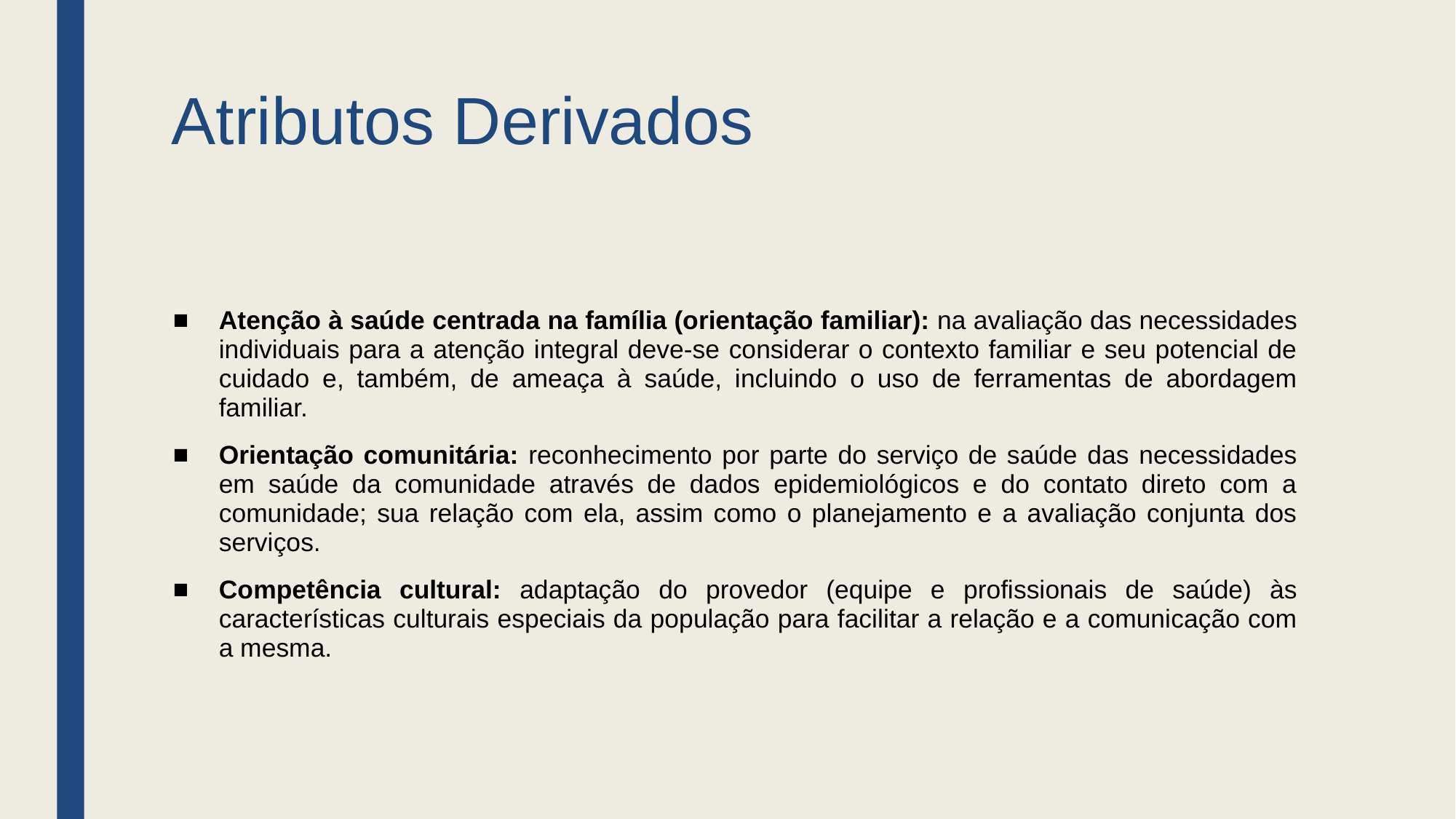

Atributos Derivados
Atenção à saúde centrada na família (orientação familiar): na avaliação das necessidades individuais para a atenção integral deve-se considerar o contexto familiar e seu potencial de cuidado e, também, de ameaça à saúde, incluindo o uso de ferramentas de abordagem familiar.
Orientação comunitária: reconhecimento por parte do serviço de saúde das necessidades em saúde da comunidade através de dados epidemiológicos e do contato direto com a comunidade; sua relação com ela, assim como o planejamento e a avaliação conjunta dos serviços.
Competência cultural: adaptação do provedor (equipe e profissionais de saúde) às características culturais especiais da população para facilitar a relação e a comunicação com a mesma.